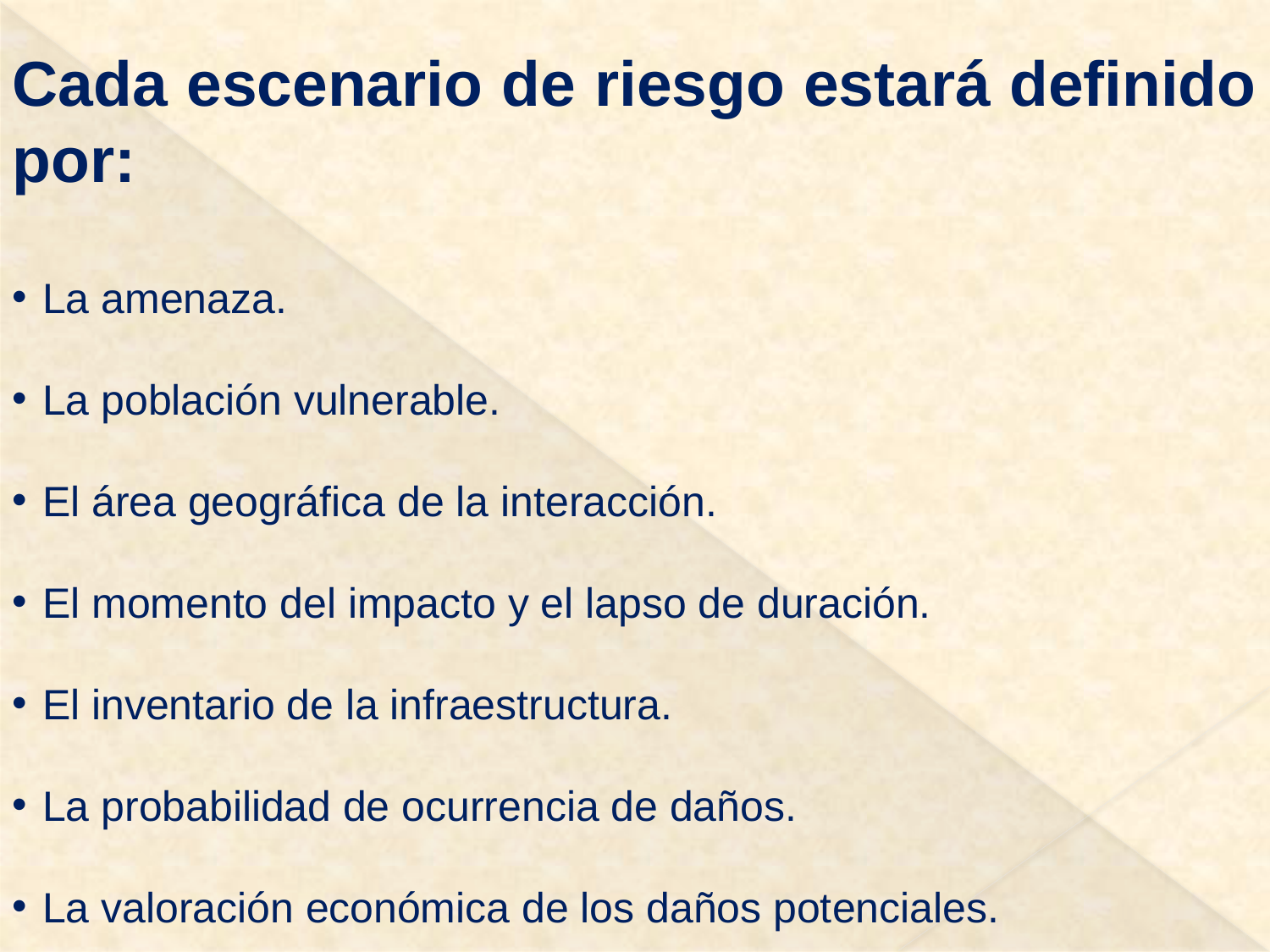

Cada escenario de riesgo estará definido por:

La amenaza.

La población vulnerable.

El área geográfica de la interacción.

El momento del impacto y el lapso de duración.

El inventario de la infraestructura.

La probabilidad de ocurrencia de daños.

La valoración económica de los daños potenciales.